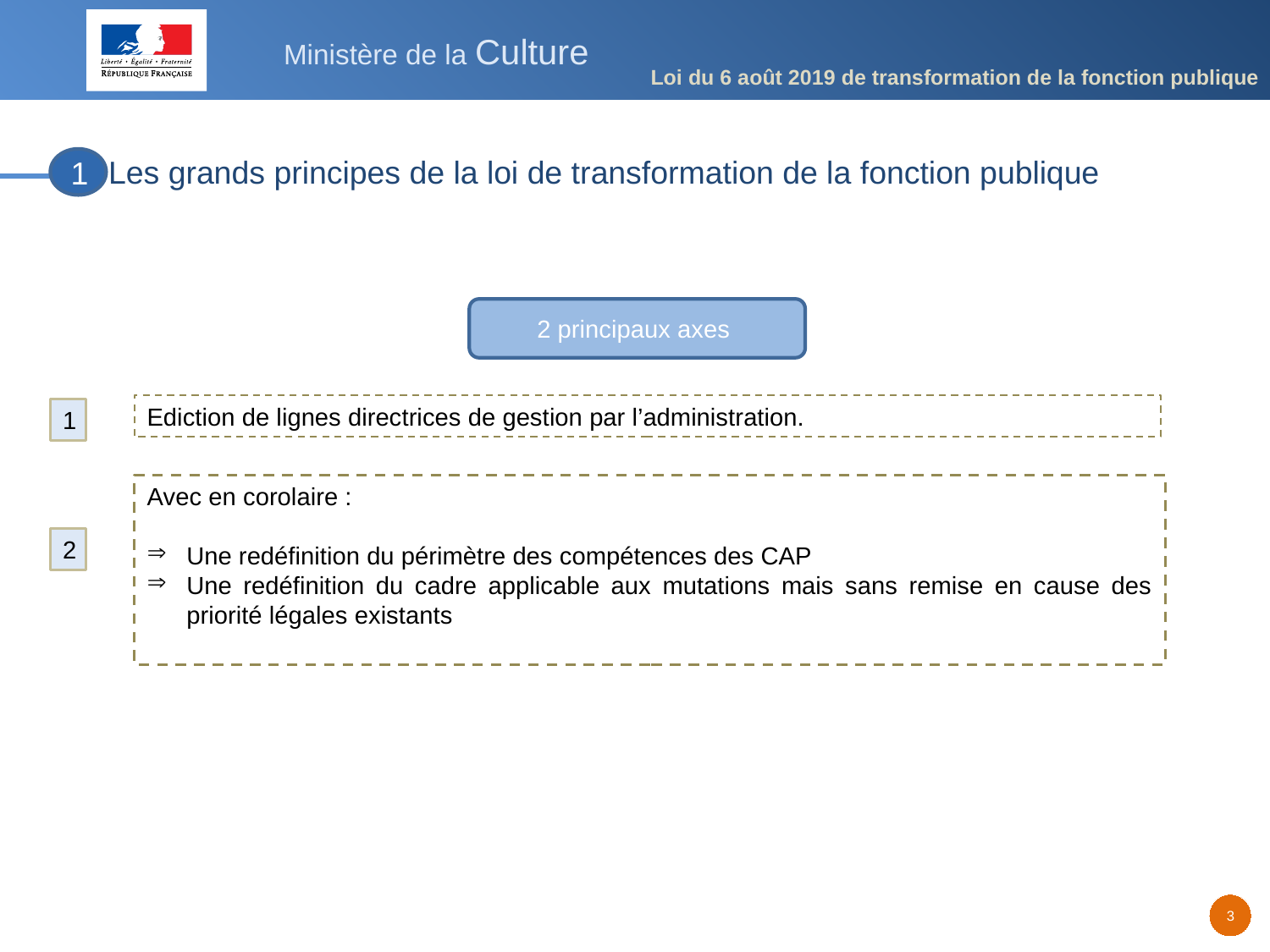

Loi du 6 août 2019 de transformation de la fonction publique
# Les grands principes de la loi de transformation de la fonction publique
1
2 principaux axes
Ediction de lignes directrices de gestion par l’administration.
1
Avec en corolaire :

Une redéfinition du périmètre des compétences des CAP
Une redéfinition du cadre applicable aux mutations mais sans remise en cause des priorité légales existants

2